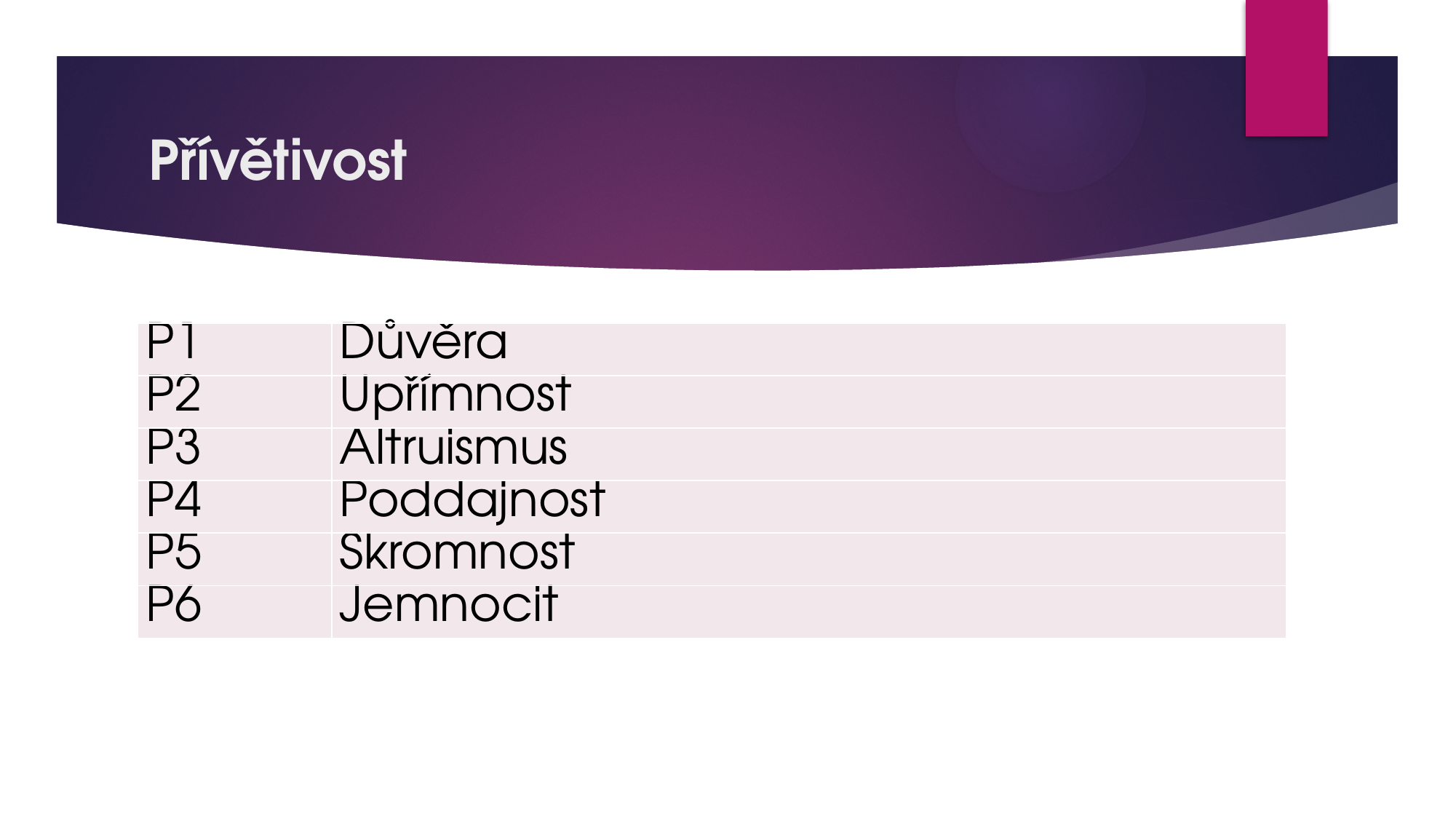

# Přívětivost
| P1 | Důvěra |
| --- | --- |
| P2 | Upřímnost |
| P3 | Altruismus |
| P4 | Poddajnost |
| P5 | Skromnost |
| P6 | Jemnocit |